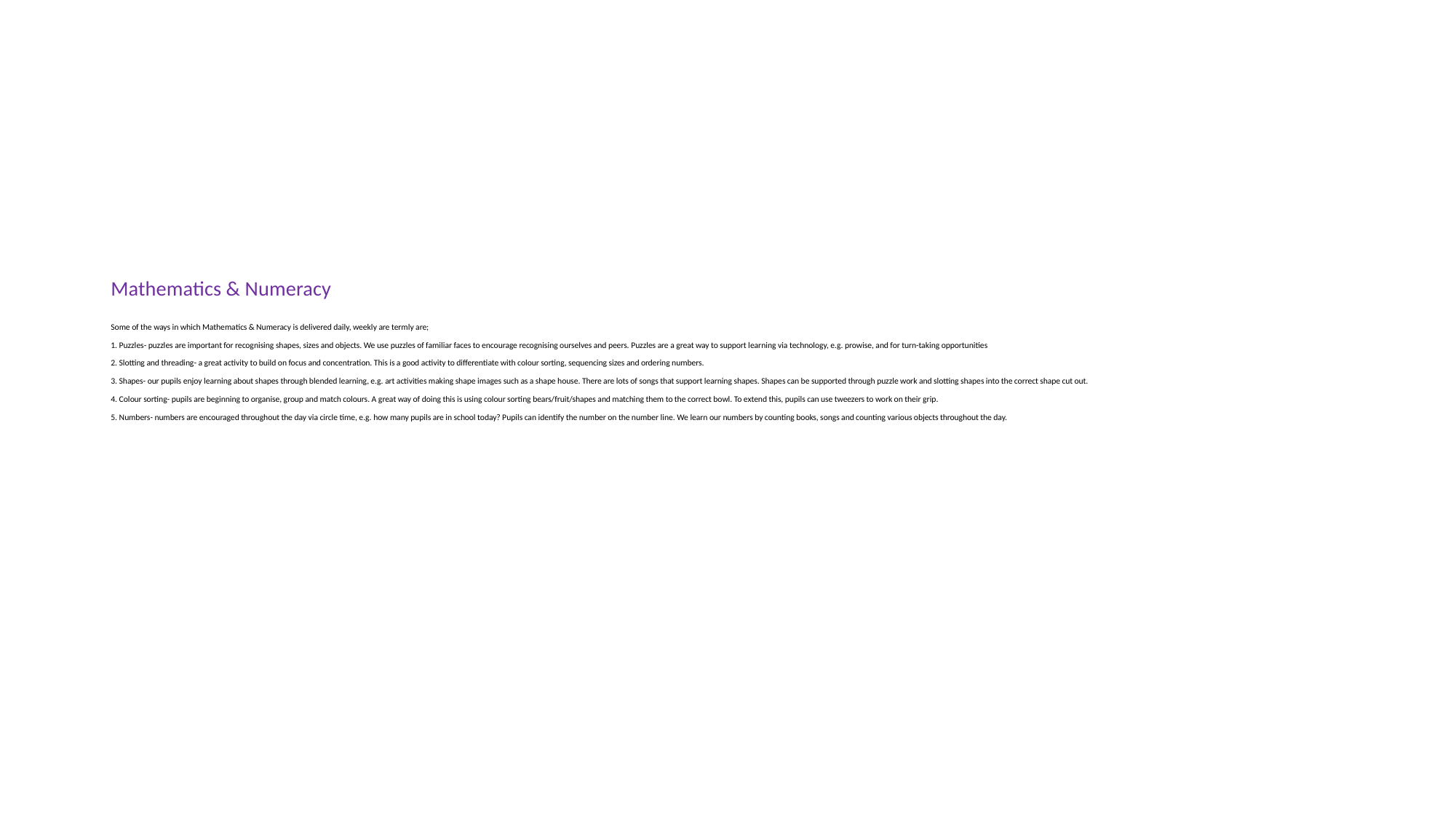

# Mathematics & Numeracy Some of the ways in which Mathematics & Numeracy is delivered daily, weekly are termly are; 1. Puzzles- puzzles are important for recognising shapes, sizes and objects. We use puzzles of familiar faces to encourage recognising ourselves and peers. Puzzles are a great way to support learning via technology, e.g. prowise, and for turn-taking opportunities 2. Slotting and threading- a great activity to build on focus and concentration. This is a good activity to differentiate with colour sorting, sequencing sizes and ordering numbers. 3. Shapes- our pupils enjoy learning about shapes through blended learning, e.g. art activities making shape images such as a shape house. There are lots of songs that support learning shapes. Shapes can be supported through puzzle work and slotting shapes into the correct shape cut out. 4. Colour sorting- pupils are beginning to organise, group and match colours. A great way of doing this is using colour sorting bears/fruit/shapes and matching them to the correct bowl. To extend this, pupils can use tweezers to work on their grip. 5. Numbers- numbers are encouraged throughout the day via circle time, e.g. how many pupils are in school today? Pupils can identify the number on the number line. We learn our numbers by counting books, songs and counting various objects throughout the day.